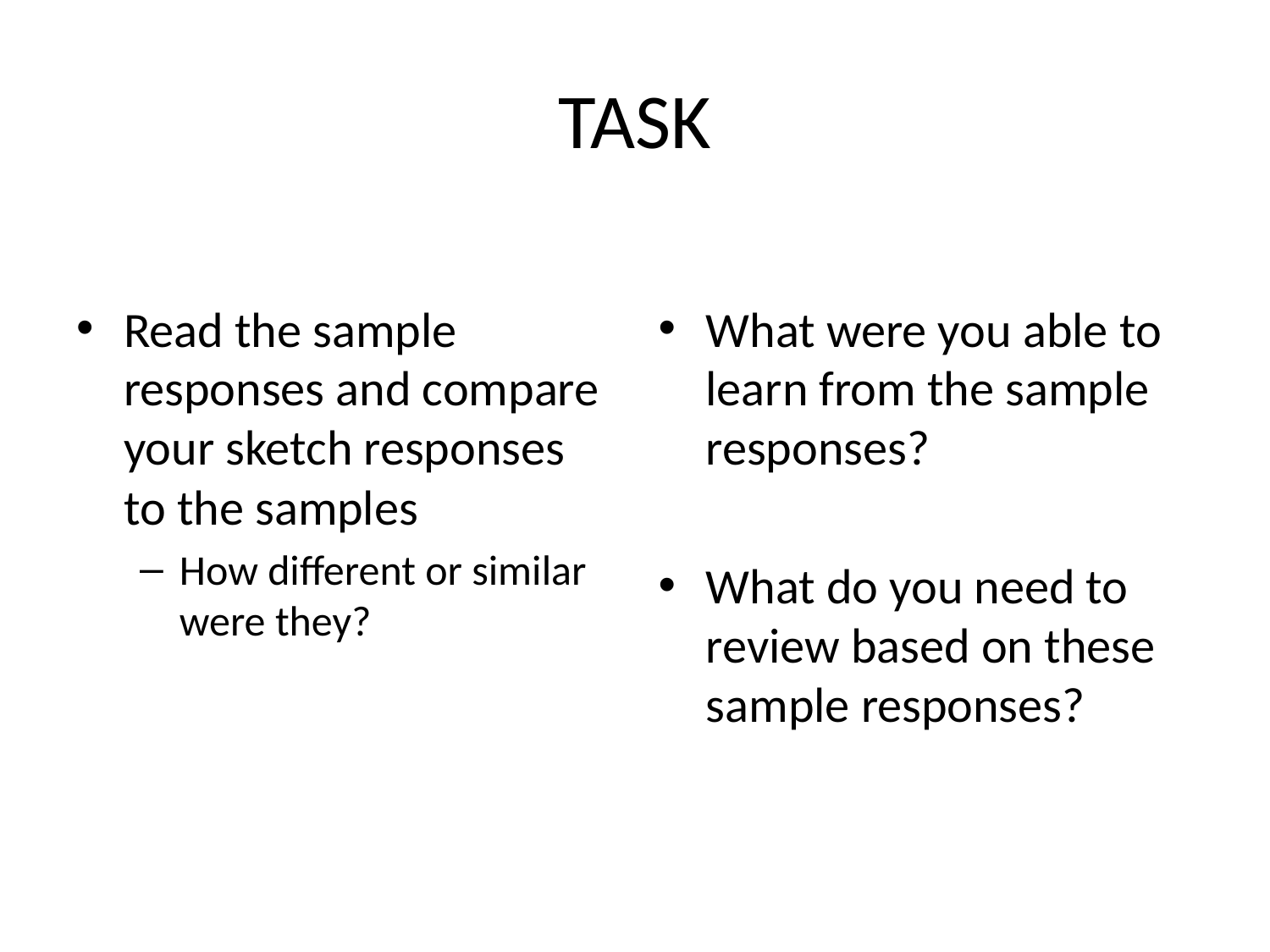

# TASK

Read the sample responses and compare your sketch responses to the samples
How different or similar were they?

What were you able to learn from the sample responses?

What do you need to review based on these sample responses?